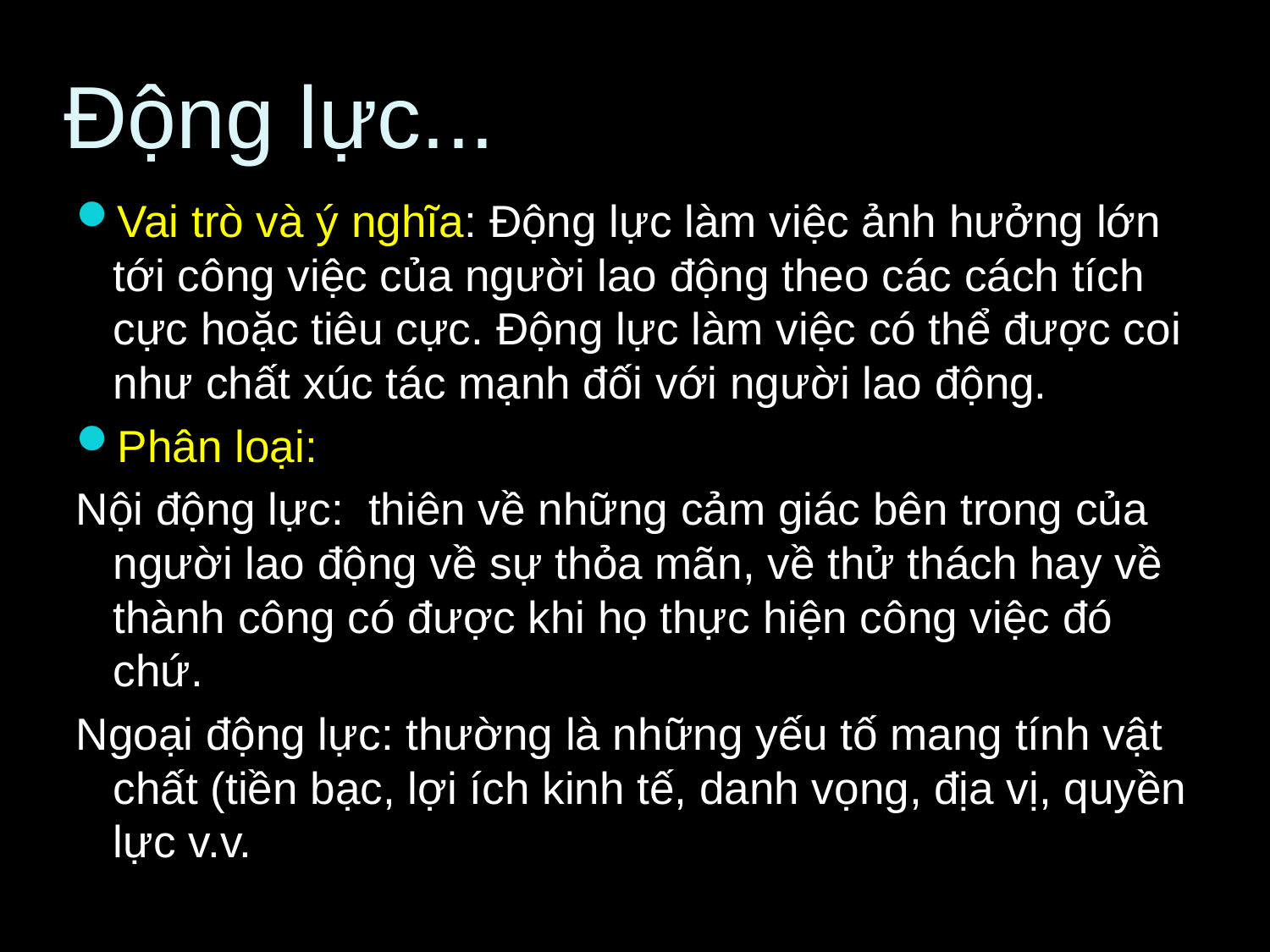

# Động lực...
Vai trò và ý nghĩa: Động lực làm việc ảnh hưởng lớn tới công việc của người lao động theo các cách tích cực hoặc tiêu cực. Động lực làm việc có thể được coi như chất xúc tác mạnh đối với người lao động.
Phân loại:
Nội động lực:  thiên về những cảm giác bên trong của người lao động về sự thỏa mãn, về thử thách hay về thành công có được khi họ thực hiện công việc đó chứ.
Ngoại động lực: thường là những yếu tố mang tính vật chất (tiền bạc, lợi ích kinh tế, danh vọng, địa vị, quyền lực v.v.